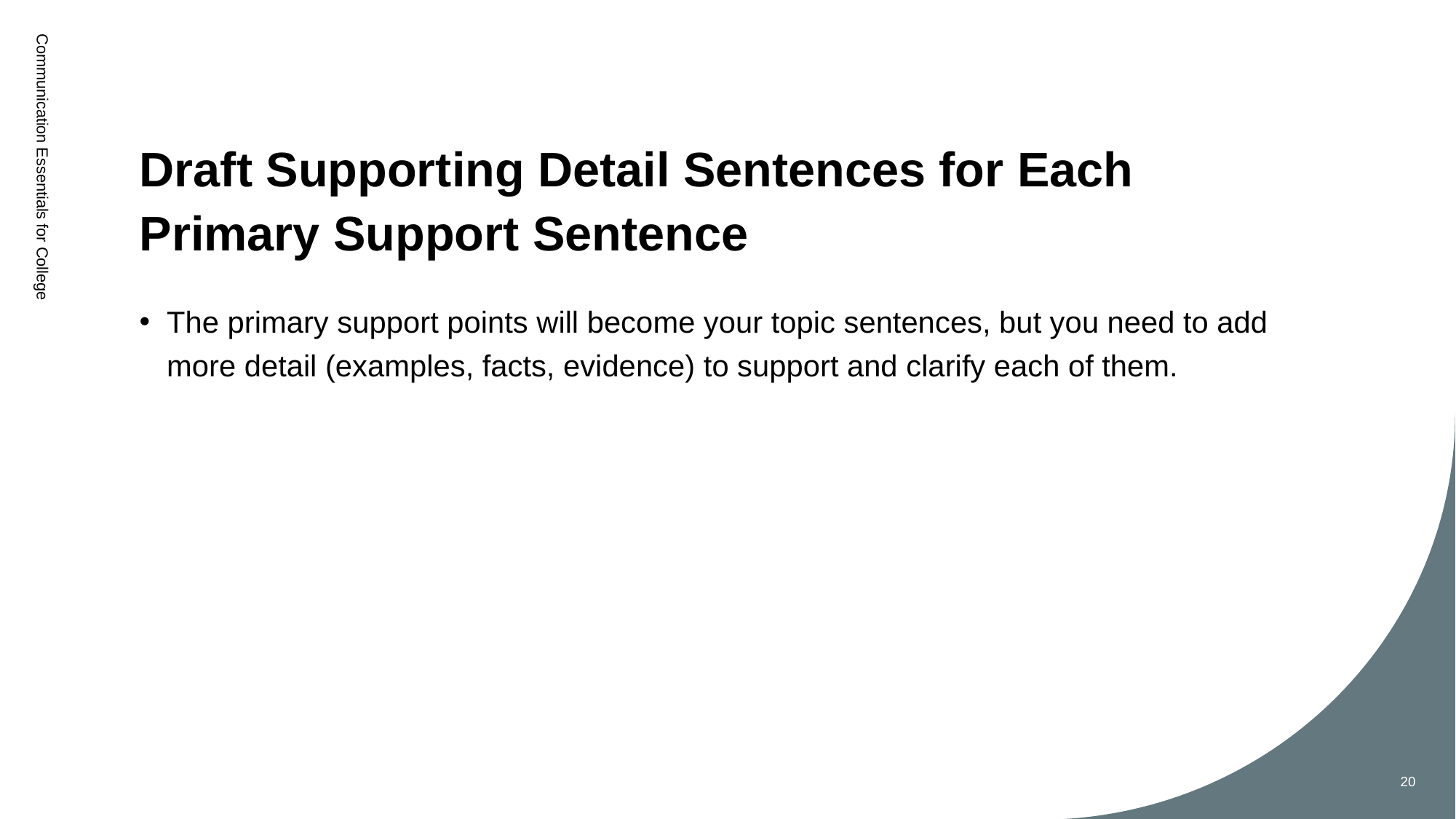

# Draft Supporting Detail Sentences for Each Primary Support Sentence
Communication Essentials for College
The primary support points will become your topic sentences, but you need to add more detail (examples, facts, evidence) to support and clarify each of them.

20